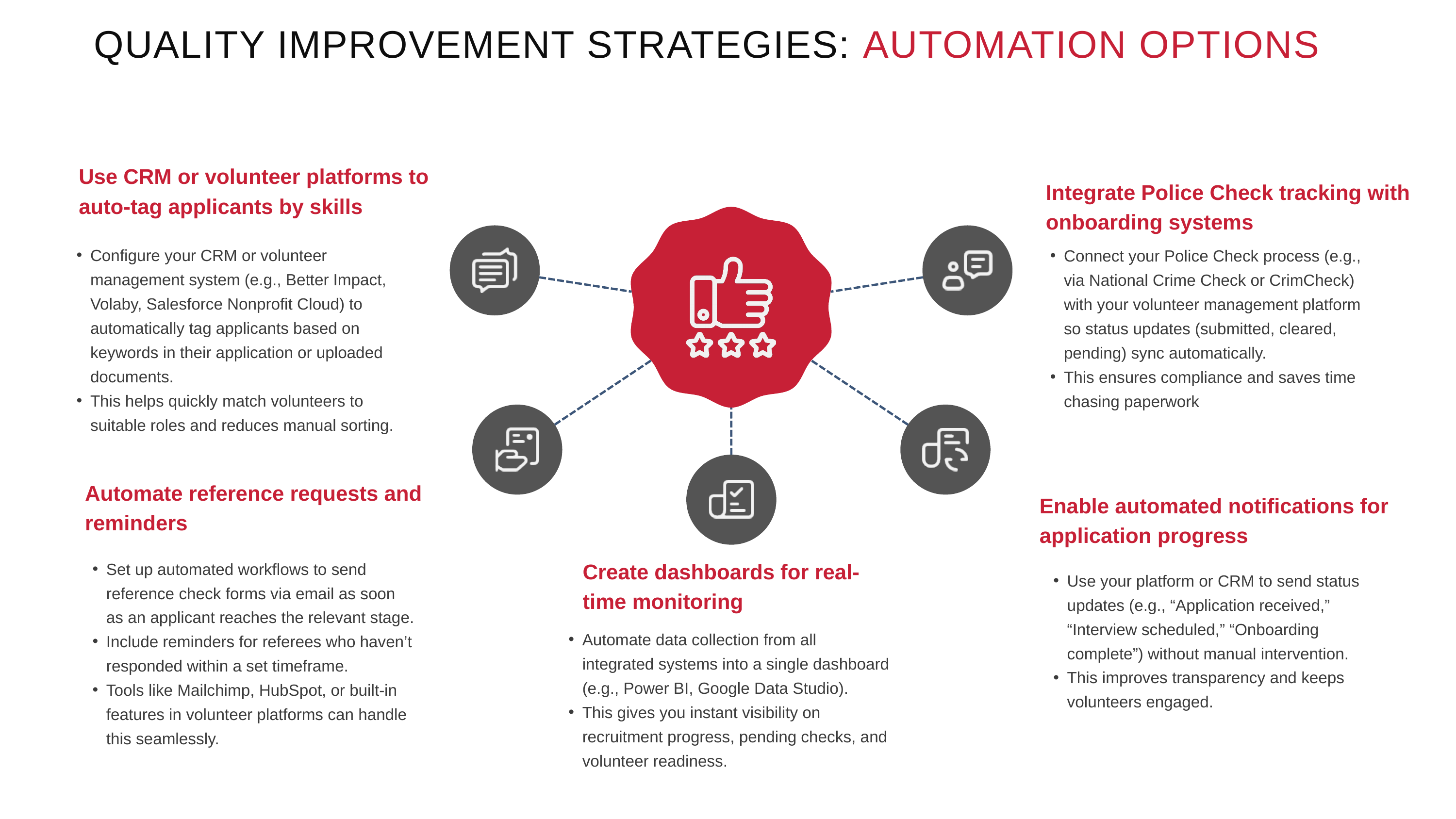

QUALITY IMPROVEMENT STRATEGIES: AUTOMATION OPTIONS
Use CRM or volunteer platforms to auto-tag applicants by skills
Integrate Police Check tracking with onboarding systems

Configure your CRM or volunteer management system (e.g., Better Impact, Volaby, Salesforce Nonprofit Cloud) to automatically tag applicants based on keywords in their application or uploaded documents.
This helps quickly match volunteers to suitable roles and reduces manual sorting.
Connect your Police Check process (e.g., via National Crime Check or CrimCheck) with your volunteer management platform so status updates (submitted, cleared, pending) sync automatically.
This ensures compliance and saves time chasing paperwork

Automate reference requests and reminders

Enable automated notifications for application progress
Set up automated workflows to send reference check forms via email as soon as an applicant reaches the relevant stage.
Include reminders for referees who haven’t responded within a set timeframe.
Tools like Mailchimp, HubSpot, or built-in features in volunteer platforms can handle this seamlessly.
Create dashboards for real-time monitoring
Use your platform or CRM to send status updates (e.g., “Application received,” “Interview scheduled,” “Onboarding complete”) without manual intervention.
This improves transparency and keeps volunteers engaged.
Automate data collection from all integrated systems into a single dashboard (e.g., Power BI, Google Data Studio).
This gives you instant visibility on recruitment progress, pending checks, and volunteer readiness.